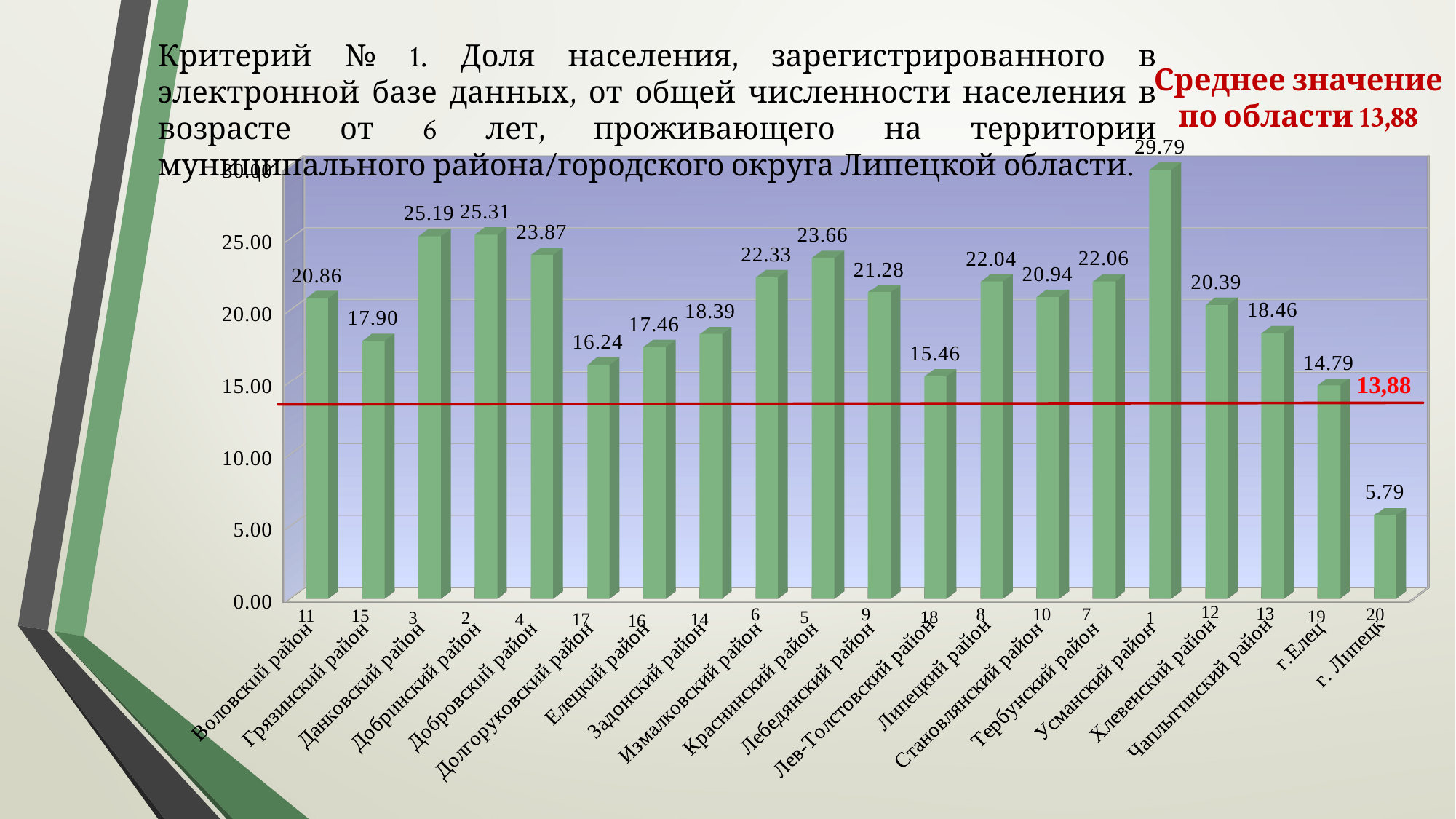

Критерий № 1. Доля населения, зарегистрированного в электронной базе данных, от общей численности населения в возрасте от 6 лет, проживающего на территории муниципального района/городского округа Липецкой области.
Среднее значение по области 13,88

[unsupported chart]

13,88
12
10
13
7
6
9
8
20
  15
 11
19
18
5
2
1
3
4
17
14
16